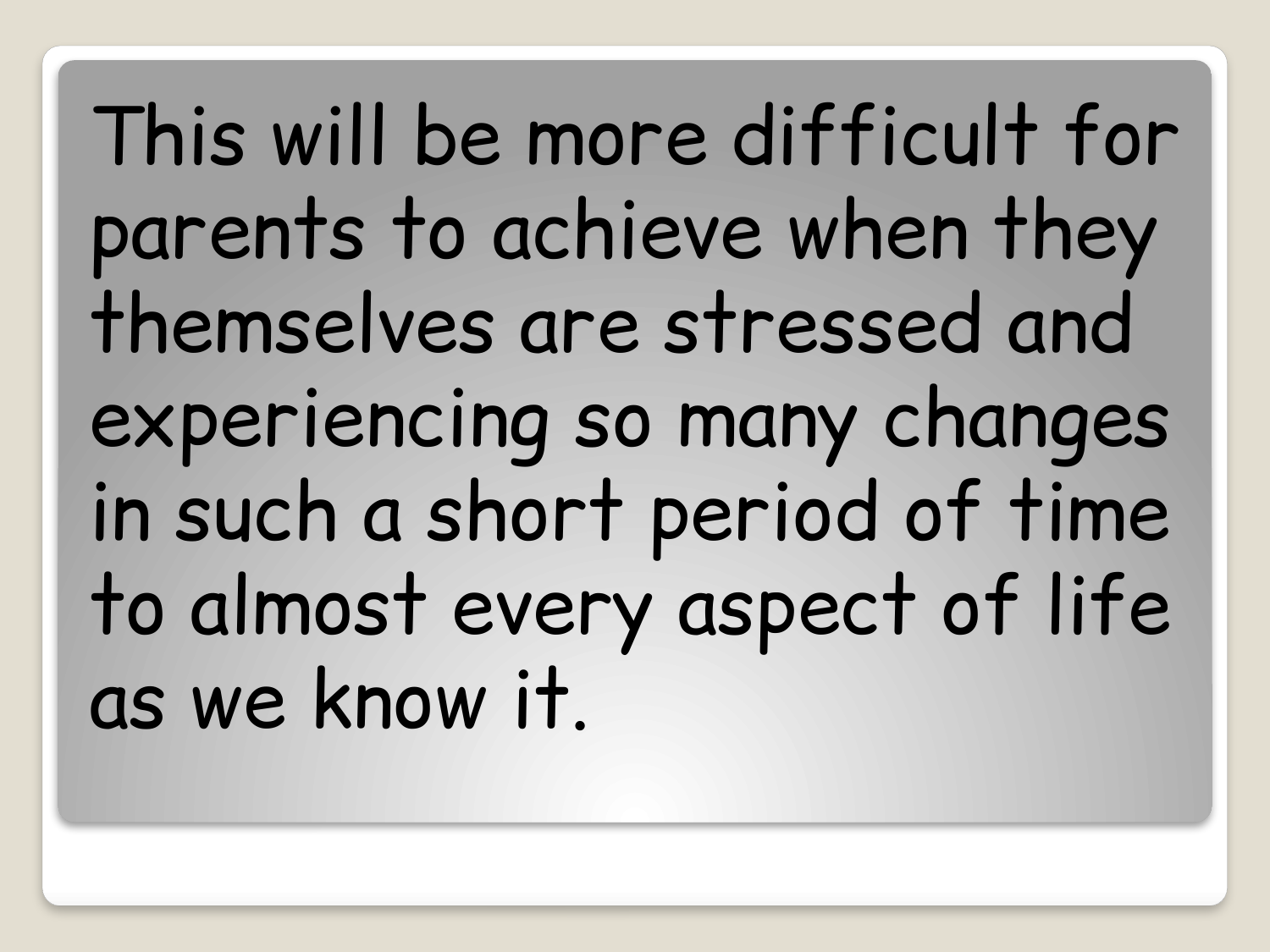

This will be more difficult for parents to achieve when they themselves are stressed and experiencing so many changes in such a short period of time to almost every aspect of life as we know it.